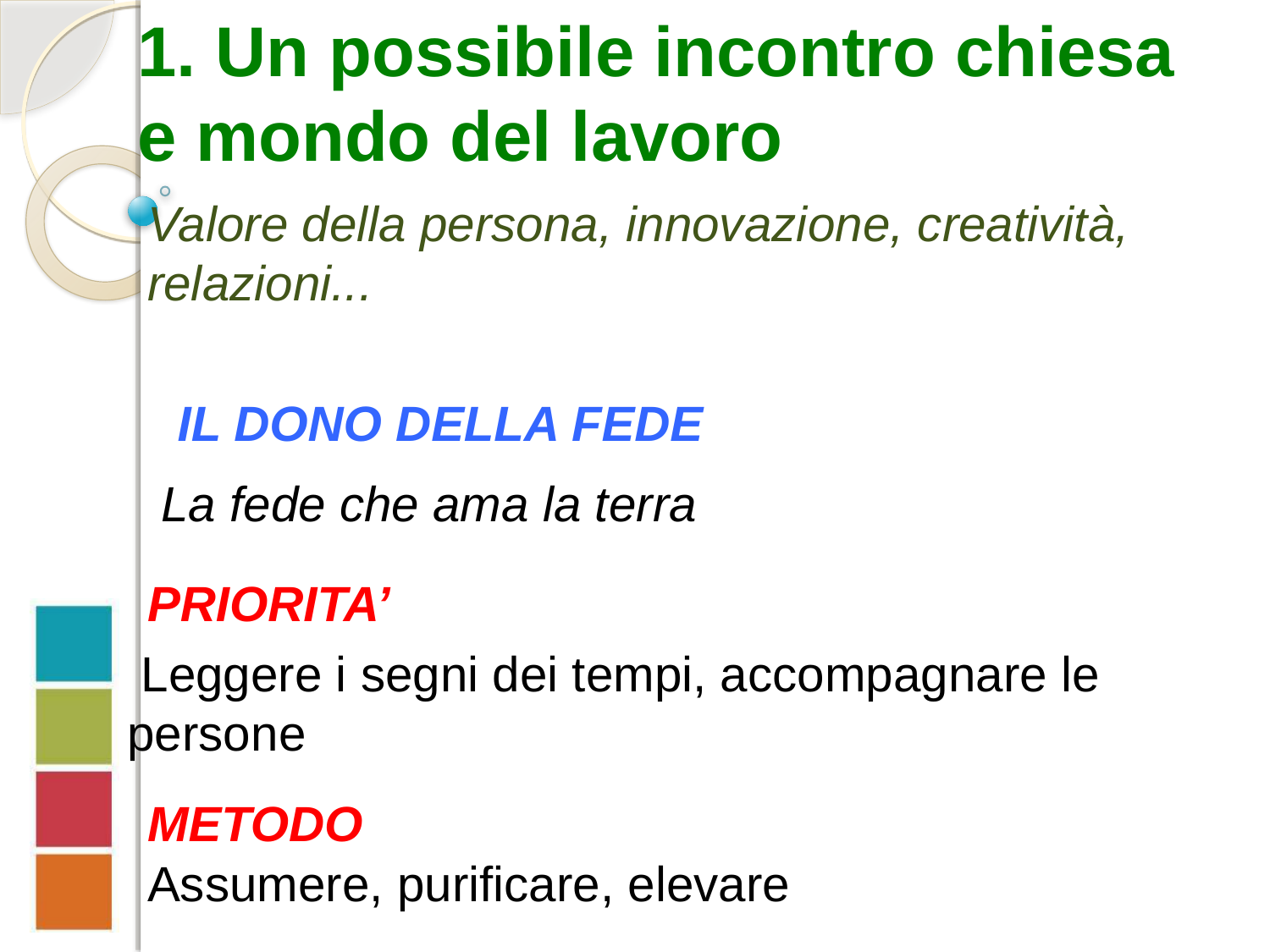

1. Un possibile incontro chiesa e mondo del lavoro
Valore della persona, innovazione, creatività, relazioni...
Il dono della fede
 La fede che ama la terra
PRIORITA’
 Leggere i segni dei tempi, accompagnare le persone
METODO
Assumere, purificare, elevare